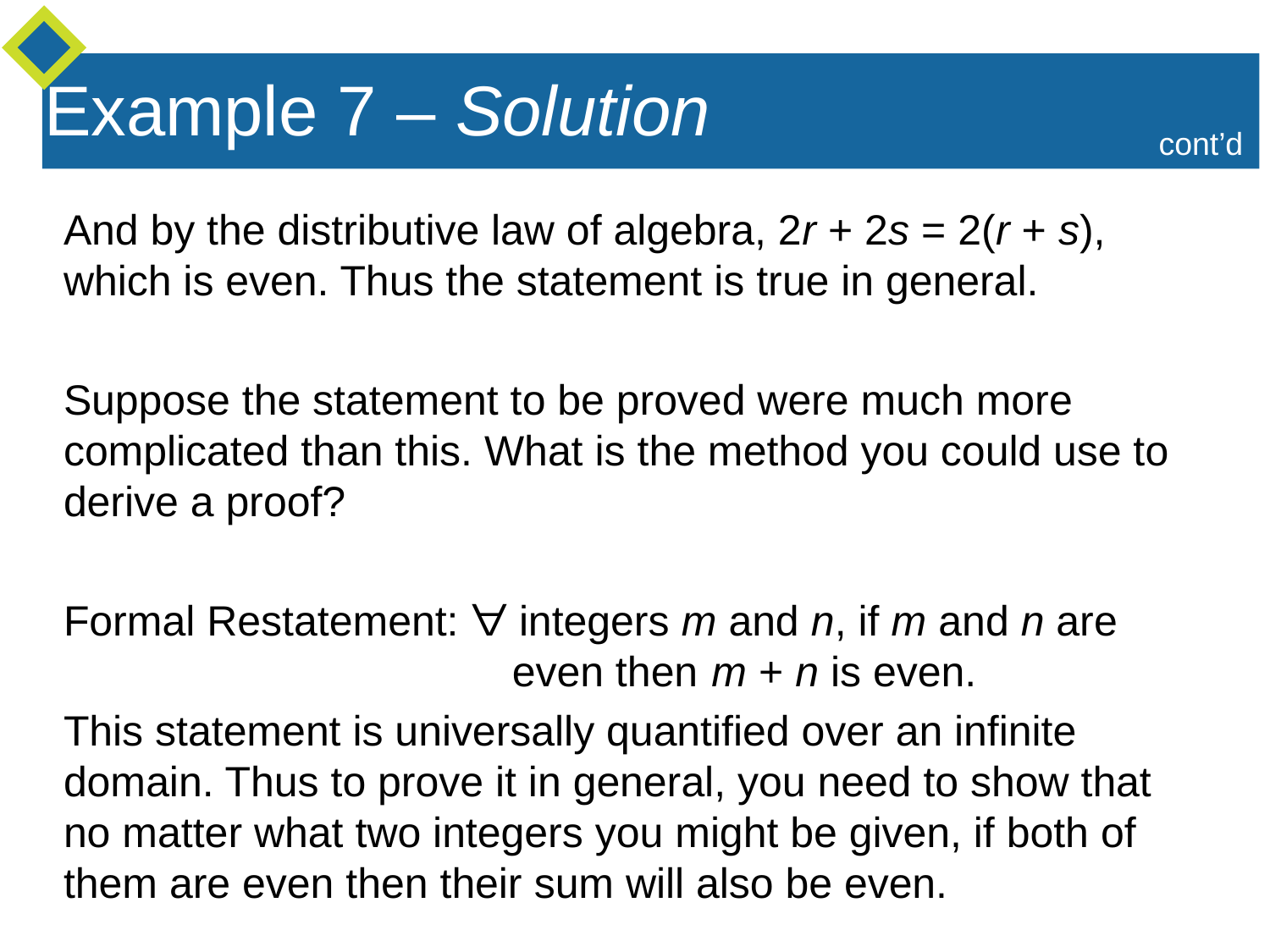

Example 7 – Solution
cont’d
And by the distributive law of algebra, 2r + 2s = 2(r + s), which is even. Thus the statement is true in general.

Suppose the statement to be proved were much more complicated than this. What is the method you could use to derive a proof?

Formal Restatement: ∀ integers m and n, if m and n are
                                      even then m + n is even.
This statement is universally quantified over an infinite domain. Thus to prove it in general, you need to show that no matter what two integers you might be given, if both of them are even then their sum will also be even.